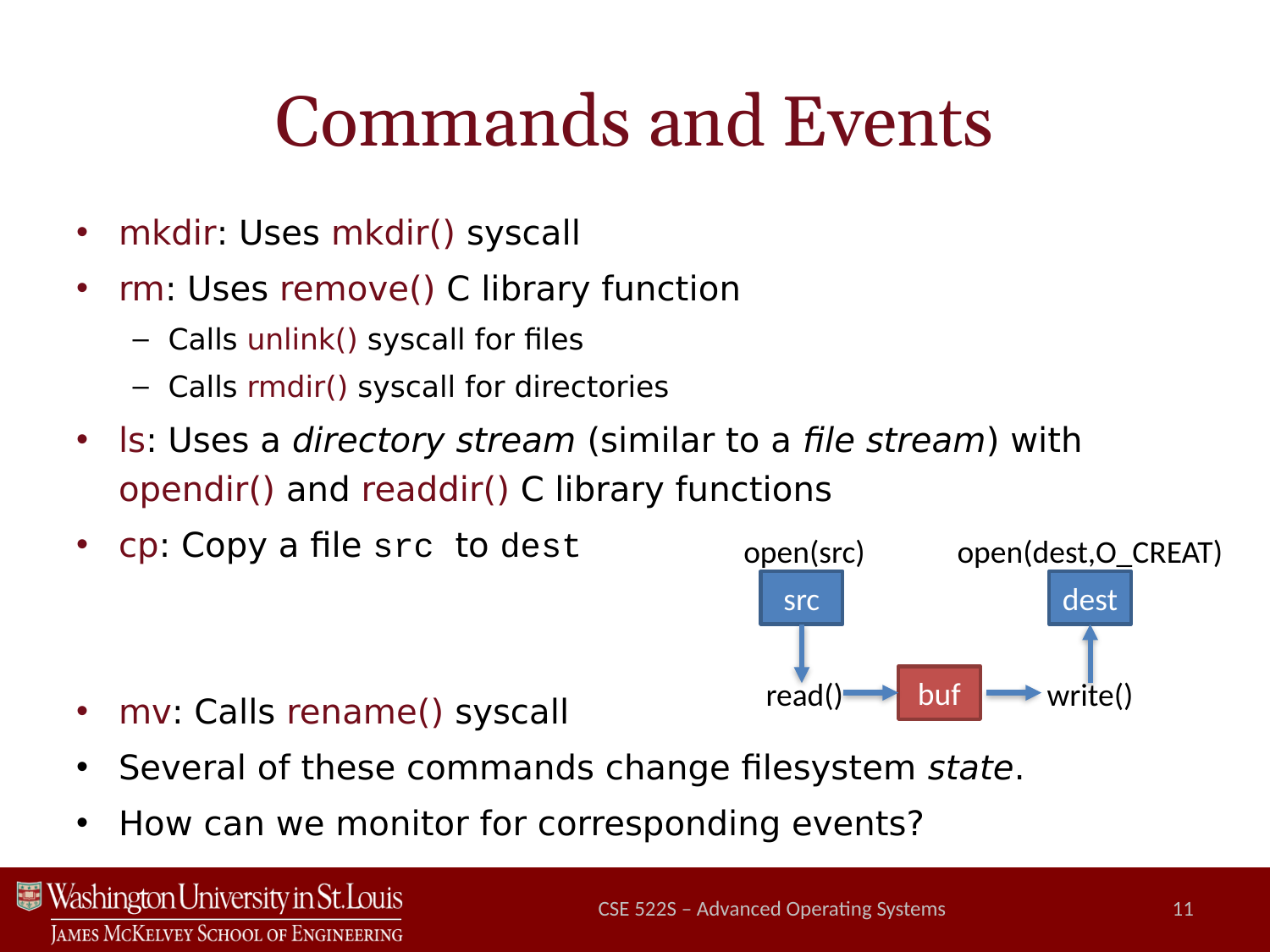

# Commands and Events
mkdir: Uses mkdir() syscall
rm: Uses remove() C library function
Calls unlink() syscall for files
Calls rmdir() syscall for directories
ls: Uses a directory stream (similar to a file stream) with opendir() and readdir() C library functions
cp: Copy a file src to dest

mv: Calls rename() syscall
Several of these commands change filesystem state.
How can we monitor for corresponding events?
open(src)
open(dest,O_CREAT)
src
dest
buf
read()
write()
CSE 522S – Advanced Operating Systems
11